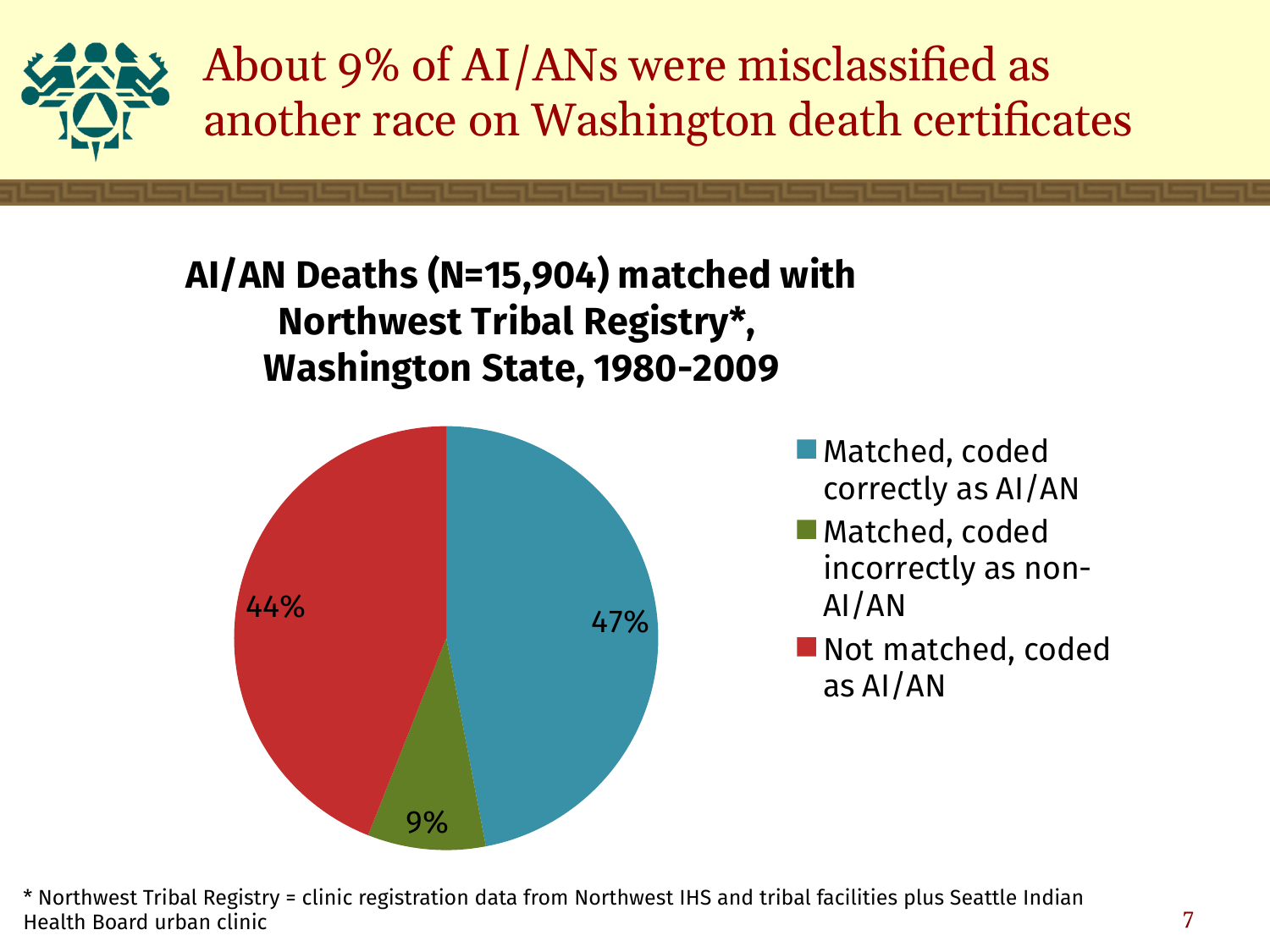

# About 9% of AI/ANs were misclassified as another race on Washington death certificates

### Chart: AI/AN Deaths (N=15,904) matched with Northwest Tribal Registry*,
Washington State, 1980-2009

| Category | Column1 |
|---|---|
| Matched, coded correctly as AI/AN | 0.4700000000000001 |
| Matched, coded incorrectly as non-AI/AN | 0.09000000000000002 |
| Not matched, coded as AI/AN | 0.44 |
* Northwest Tribal Registry = clinic registration data from Northwest IHS and tribal facilities plus Seattle Indian Health Board urban clinic
7